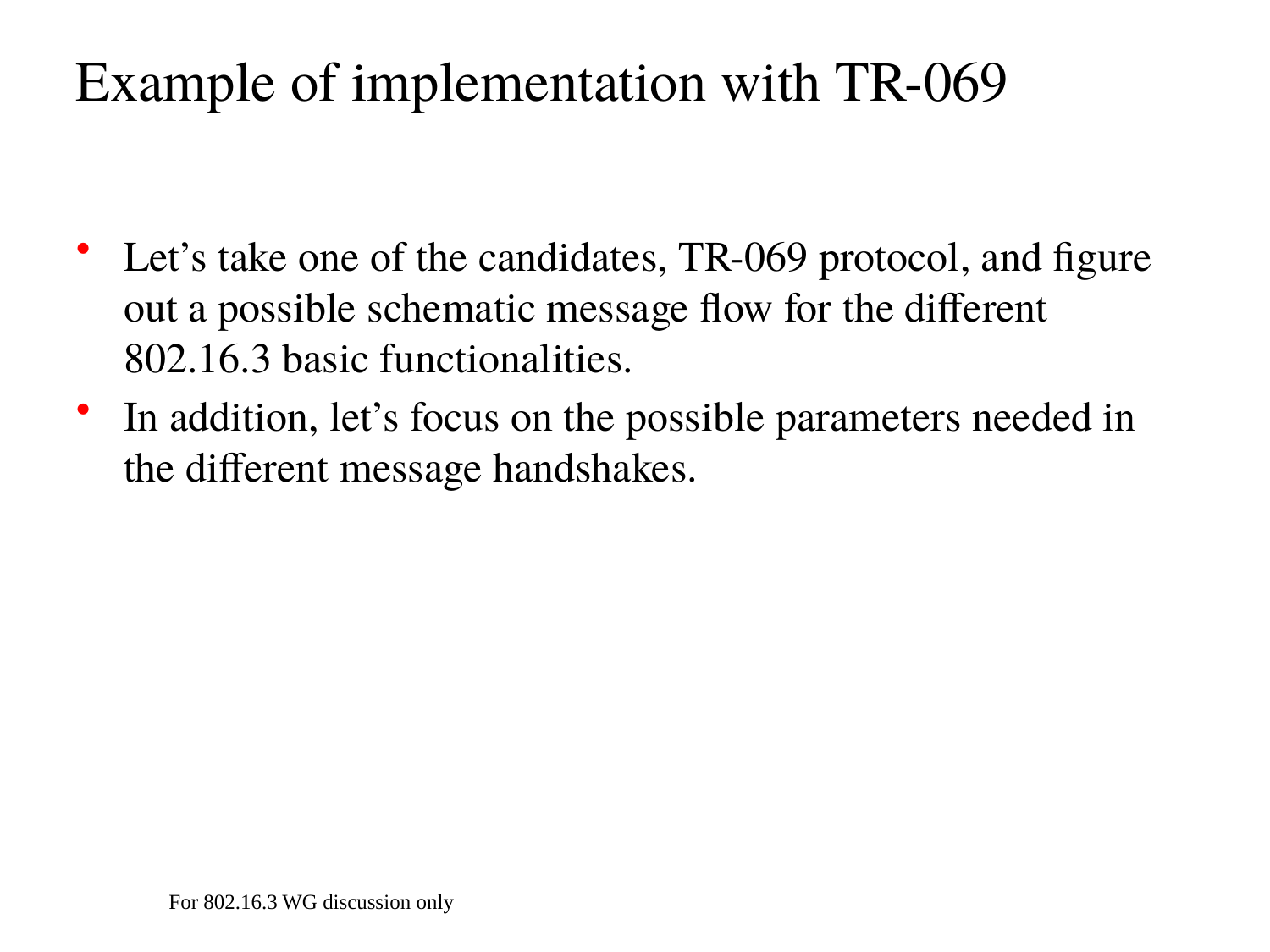

# Example of implementation with TR-069
Let’s take one of the candidates, TR-069 protocol, and figure out a possible schematic message flow for the different 802.16.3 basic functionalities.
In addition, let’s focus on the possible parameters needed in the different message handshakes.
For 802.16.3 WG discussion only